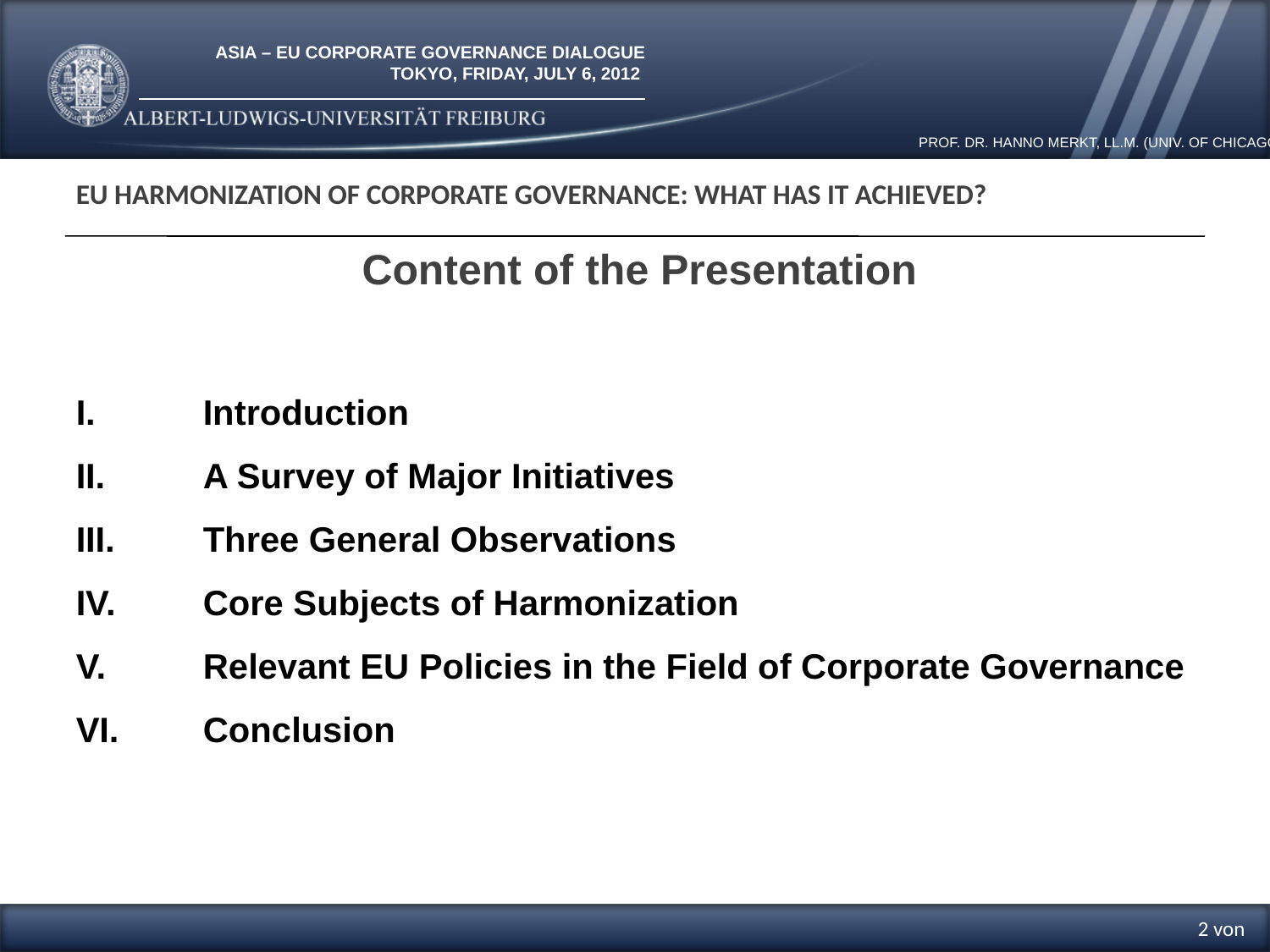

EU Harmonization of Corporate Governance: What has it Achieved?

Content of the Presentation
I.	Introduction
II.	A Survey of Major Initiatives
III.	Three General Observations
IV.	Core Subjects of Harmonization
V.	Relevant EU Policies in the Field of Corporate Governance
VI.	Conclusion
2 von